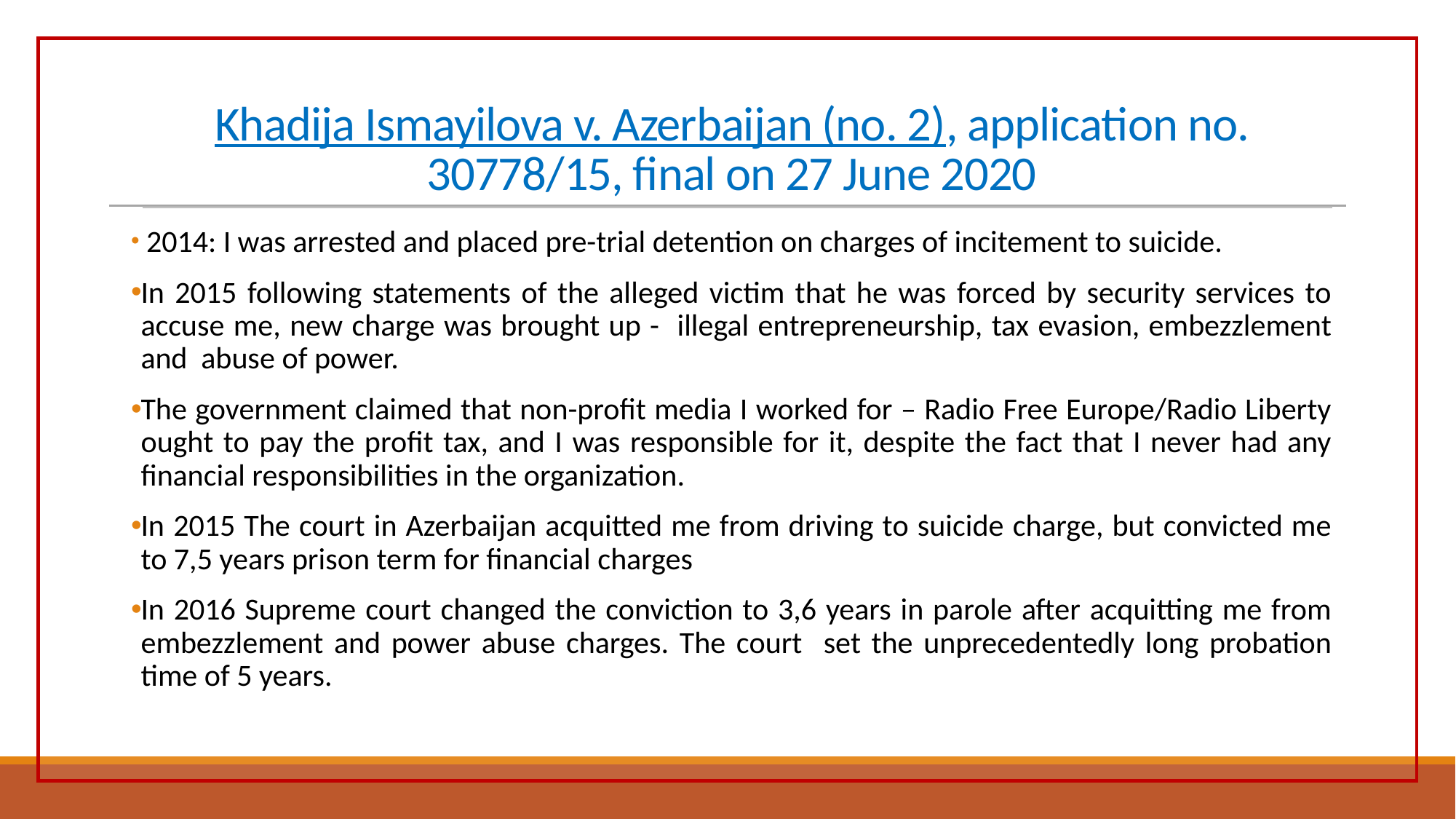

# Khadija Ismayilova v. Azerbaijan (no. 2), application no. 30778/15, final on 27 June 2020

 2014: I was arrested and placed pre-trial detention on charges of incitement to suicide.
In 2015 following statements of the alleged victim that he was forced by security services to accuse me, new charge was brought up -  illegal entrepreneurship, tax evasion, embezzlement and  abuse of power.
The government claimed that non-profit media I worked for – Radio Free Europe/Radio Liberty ought to pay the profit tax, and I was responsible for it, despite the fact that I never had any financial responsibilities in the organization.
In 2015 The court in Azerbaijan acquitted me from driving to suicide charge, but convicted me to 7,5 years prison term for financial charges
In 2016 Supreme court changed the conviction to 3,6 years in parole after acquitting me from embezzlement and power abuse charges. The court  set the unprecedentedly long probation time of 5 years.